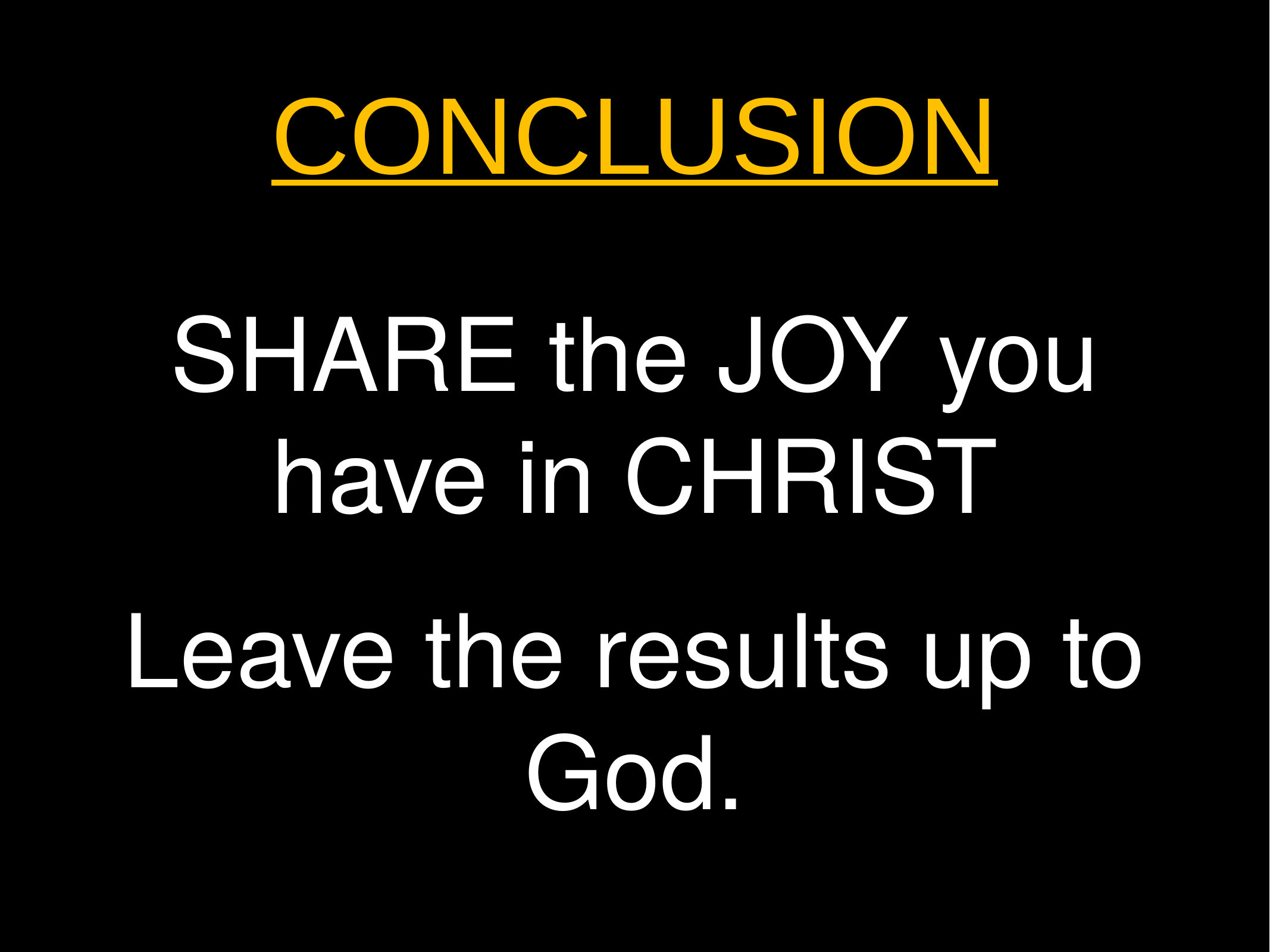

# CONCLUSION
SHARE the JOY you have in CHRIST
Leave the results up to God.